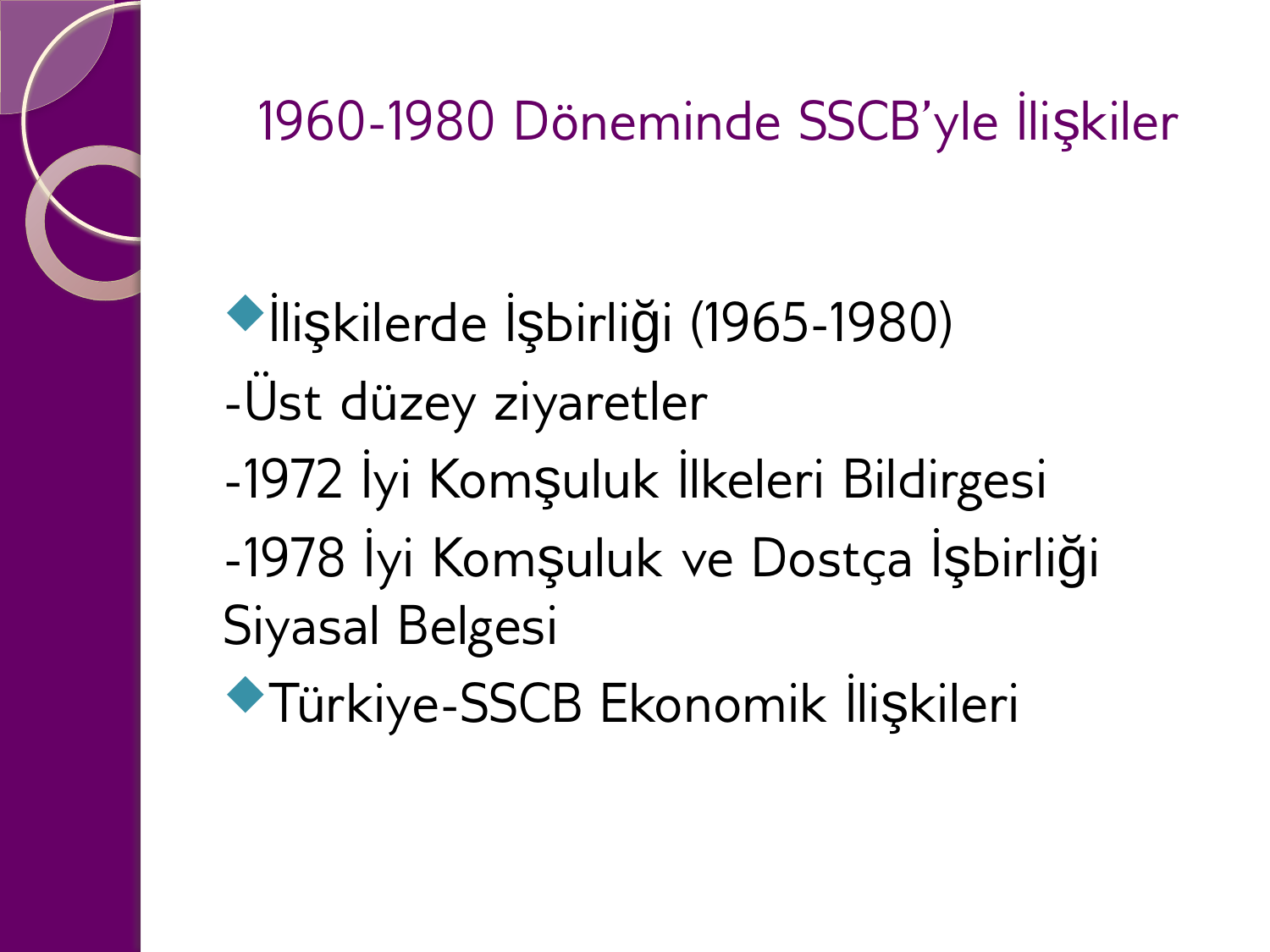

# 1960-1980 Döneminde SSCB’yle İlişkiler

İlişkilerde İşbirliği (1965-1980)
-Üst düzey ziyaretler
-1972 İyi Komşuluk İlkeleri Bildirgesi
-1978 İyi Komşuluk ve Dostça İşbirliği Siyasal Belgesi
Türkiye-SSCB Ekonomik İlişkileri